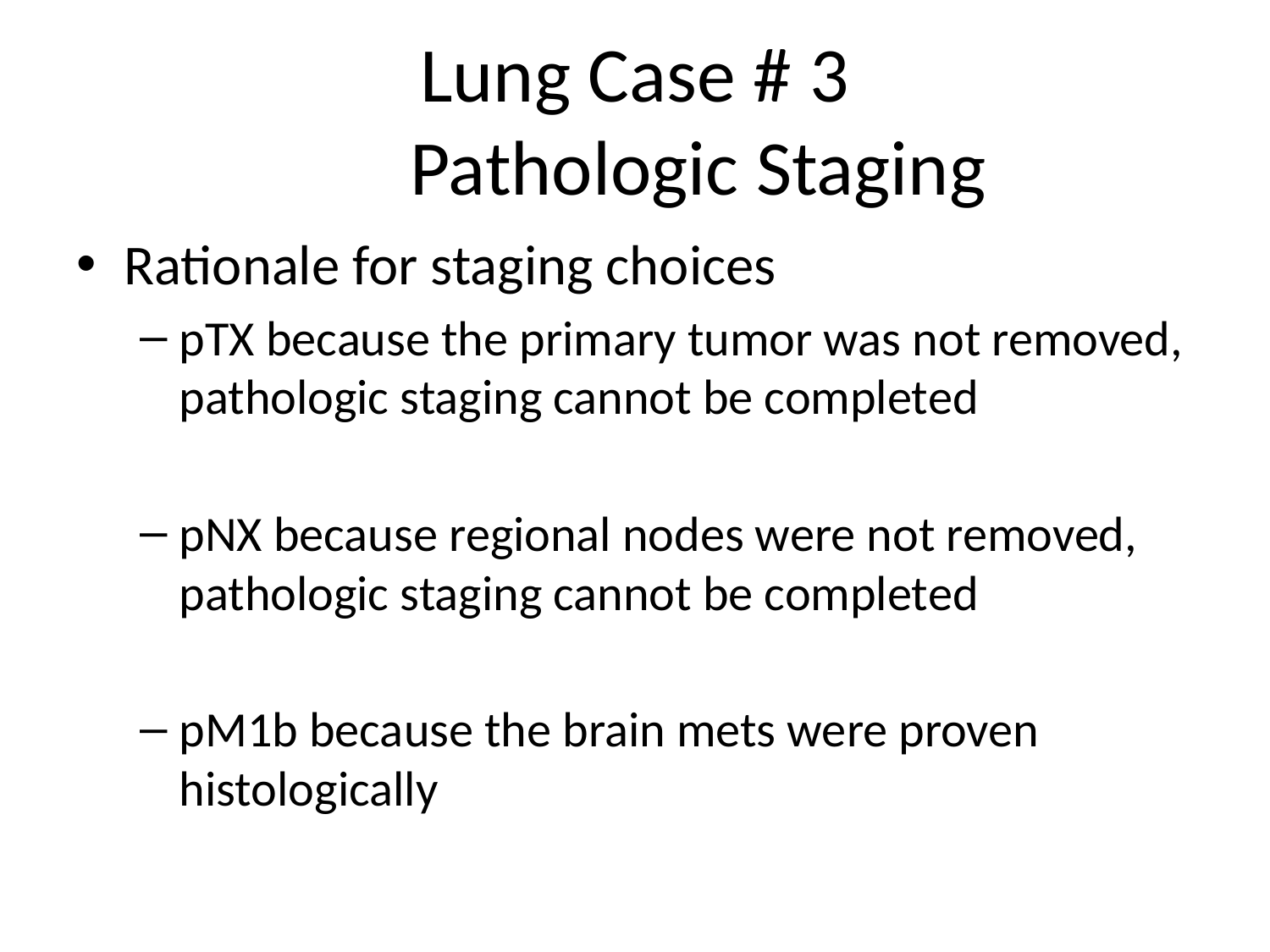

# Lung Case # 3 Pathologic Staging
Rationale for staging choices
pTX because the primary tumor was not removed, pathologic staging cannot be completed

pNX because regional nodes were not removed, pathologic staging cannot be completed

pM1b because the brain mets were proven histologically